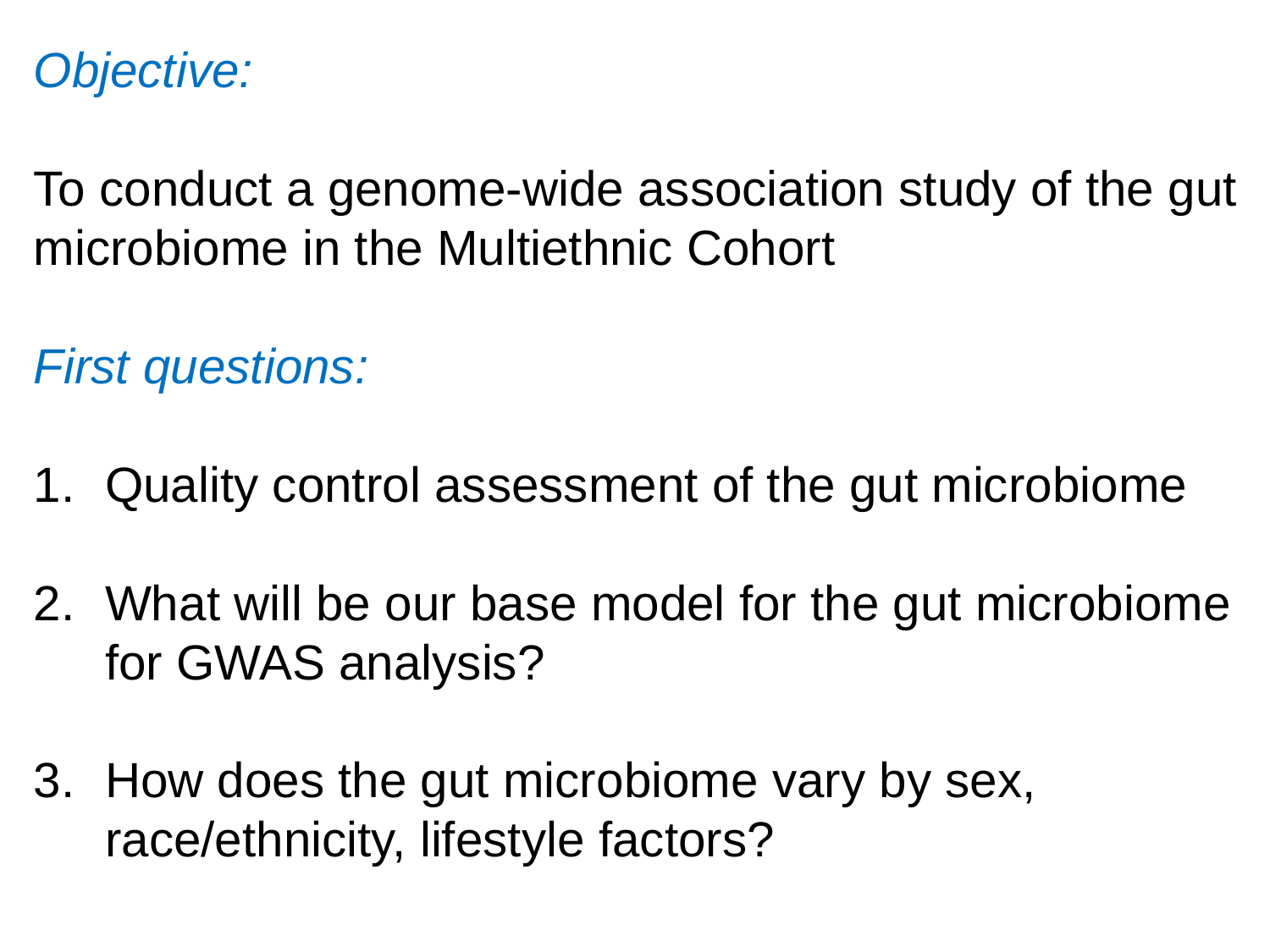

#
Objective:
To conduct a genome-wide association study of the gut microbiome in the Multiethnic Cohort
First questions:

Quality control assessment of the gut microbiome

What will be our base model for the gut microbiome for GWAS analysis?

How does the gut microbiome vary by sex, race/ethnicity, lifestyle factors?